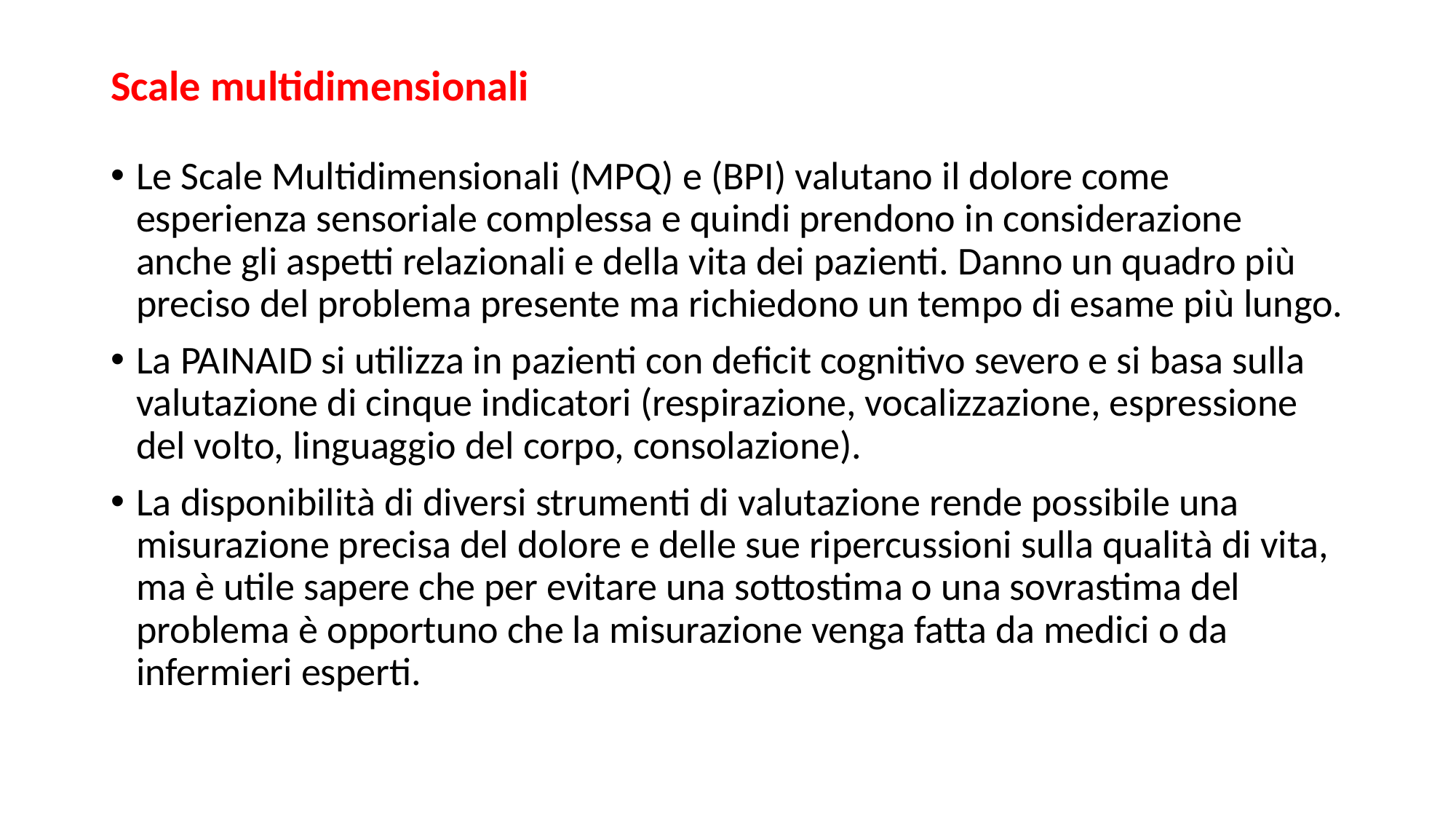

# Scale multidimensionali
Le Scale Multidimensionali (MPQ) e (BPI) valutano il dolore come esperienza sensoriale complessa e quindi prendono in considerazione anche gli aspetti relazionali e della vita dei pazienti. Danno un quadro più preciso del problema presente ma richiedono un tempo di esame più lungo.
La PAINAID si utilizza in pazienti con deficit cognitivo severo e si basa sulla valutazione di cinque indicatori (respirazione, vocalizzazione, espressione del volto, linguaggio del corpo, consolazione).
La disponibilità di diversi strumenti di valutazione rende possibile una misurazione precisa del dolore e delle sue ripercussioni sulla qualità di vita, ma è utile sapere che per evitare una sottostima o una sovrastima del problema è opportuno che la misurazione venga fatta da medici o da infermieri esperti.